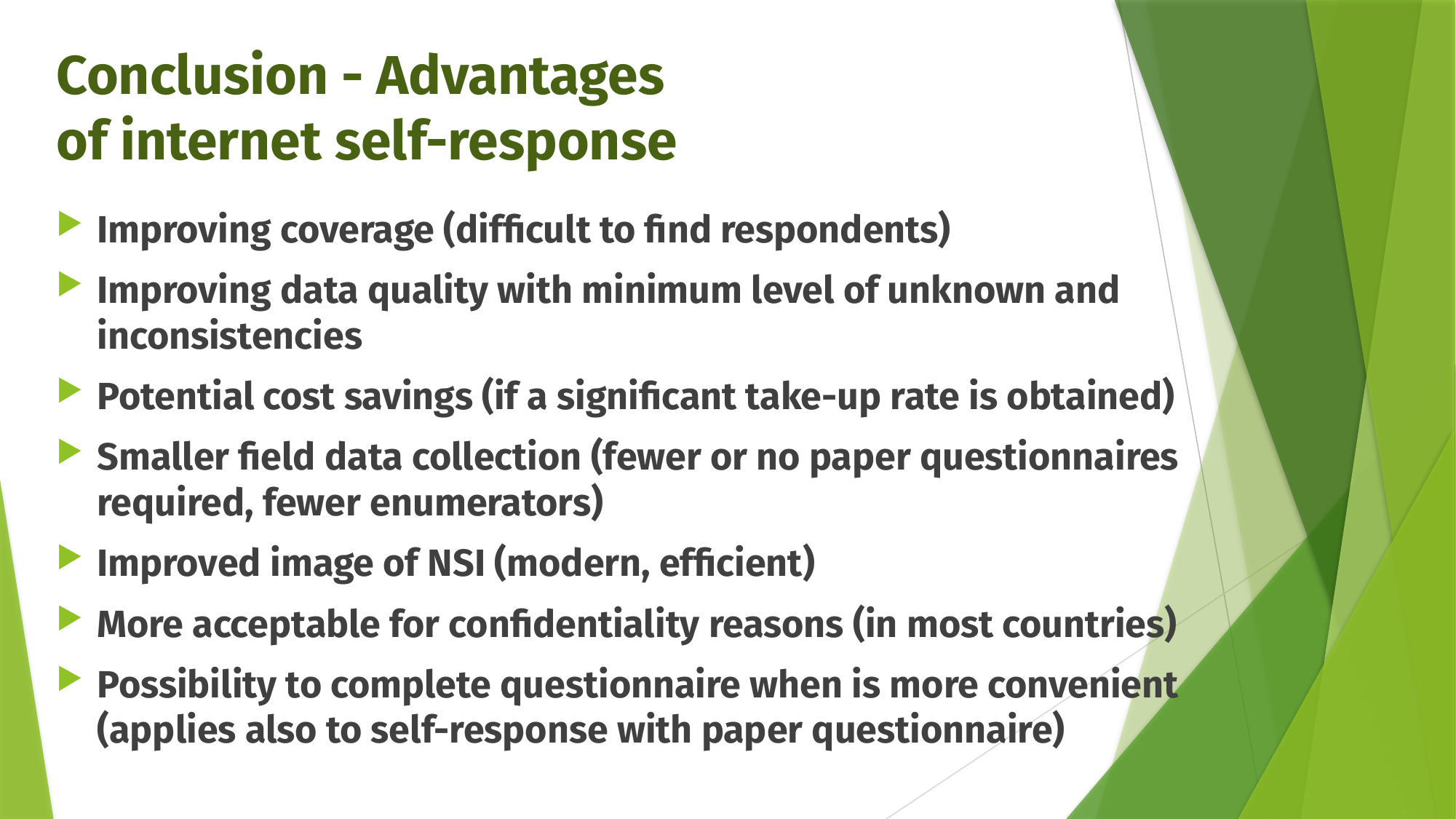

# Conclusion - Advantages of internet self-response
Improving coverage (difficult to find respondents)
Improving data quality with minimum level of unknown and inconsistencies
Potential cost savings (if a significant take-up rate is obtained)
Smaller field data collection (fewer or no paper questionnaires required, fewer enumerators)
Improved image of NSI (modern, efficient)
More acceptable for confidentiality reasons (in most countries)
Possibility to complete questionnaire when is more convenient (applies also to self-response with paper questionnaire)